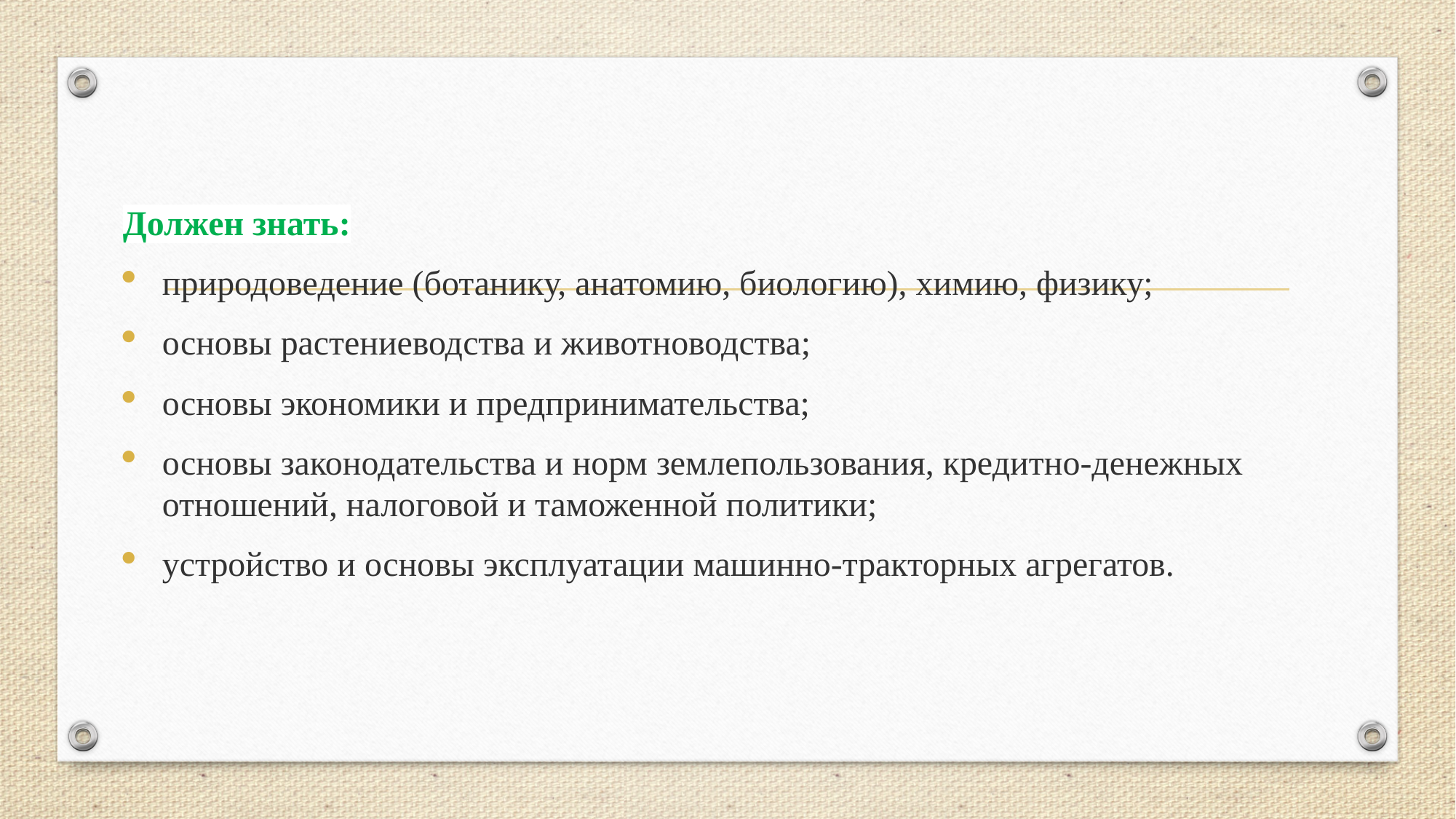

#
Должен знать:
природоведение (ботанику, анатомию, биологию), химию, физику;
основы растениеводства и животноводства;
основы экономики и предпринимательства;
основы законодательства и норм землепользования, кредитно-денежных отношений, налоговой и таможенной политики;
устройство и основы эксплуатации машинно-тракторных агрегатов.